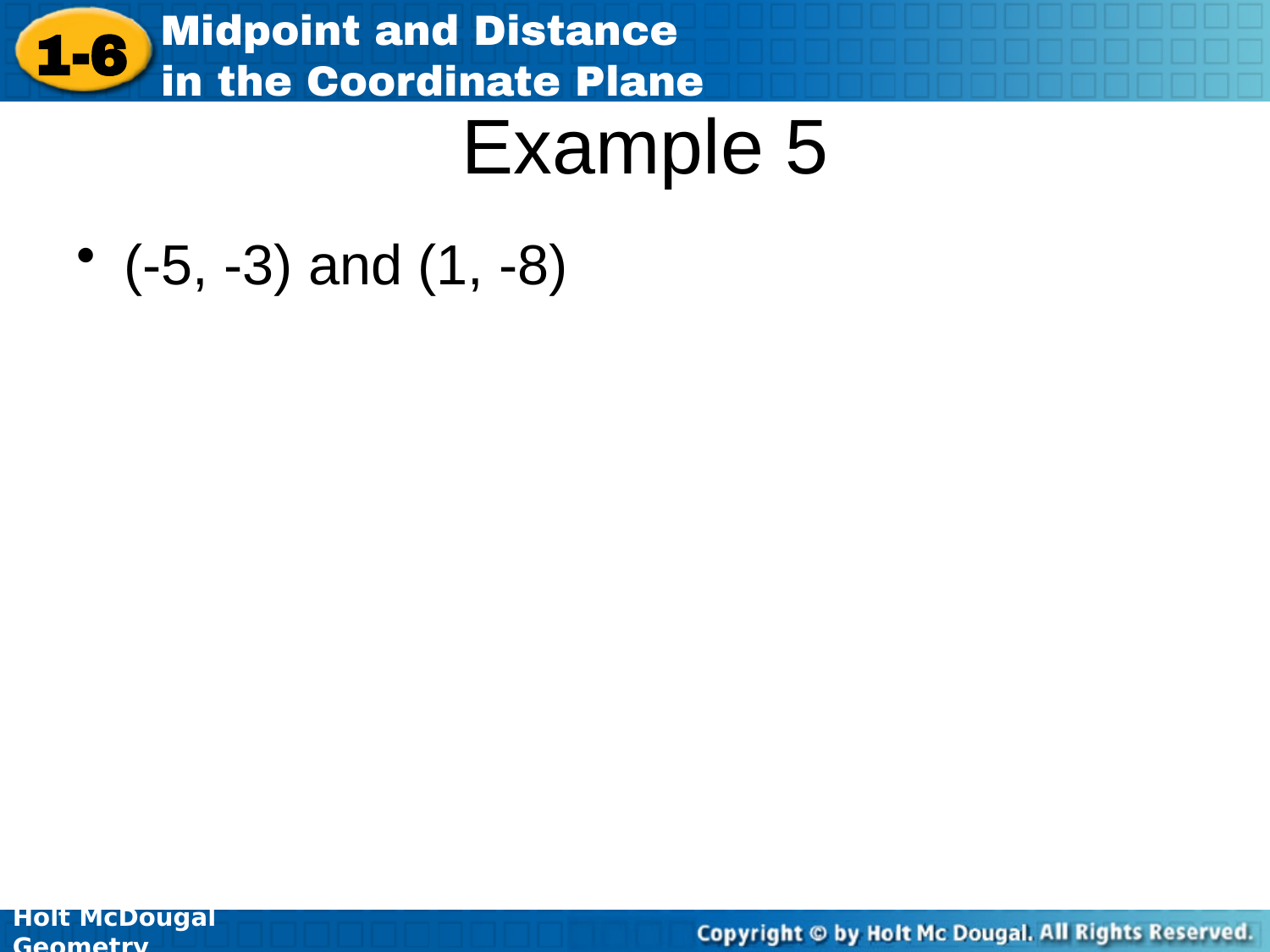

# Example 5
(-5, -3) and (1, -8)